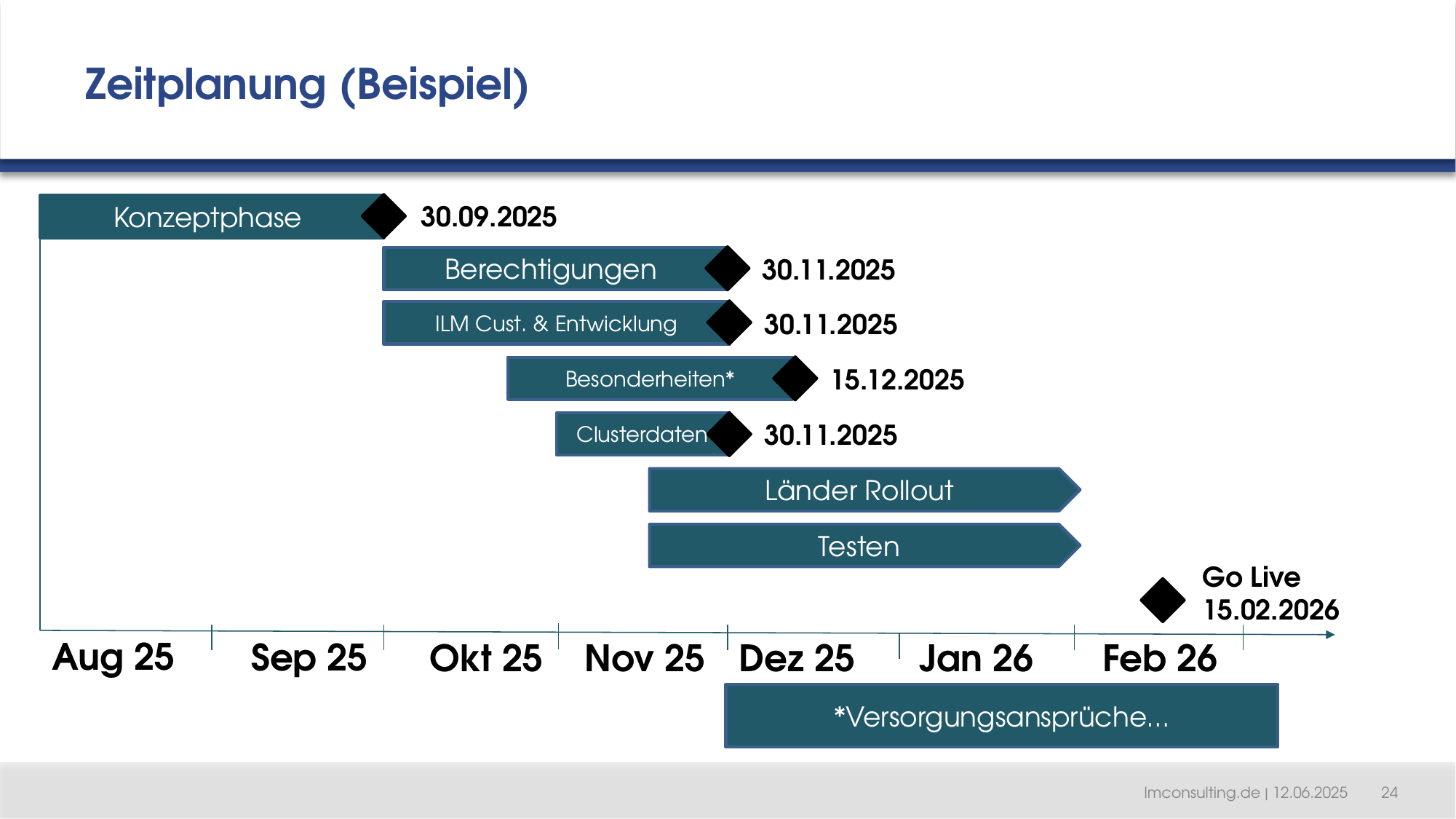

Zeitplanung (Beispiel)
30.09.2025

Konzeptphase

30.11.2025
Berechtigungen

ILM Cust. & Entwicklung
30.11.2025
15.12.2025

Besonderheiten*
30.11.2025

Clusterdaten
Länder Rollout
Testen
Go Live 15.02.2026

Aug 25
Sep 25
Okt 25
Nov 25
Dez 25
Jan 26
Feb 26
*Versorgungsansprüche…